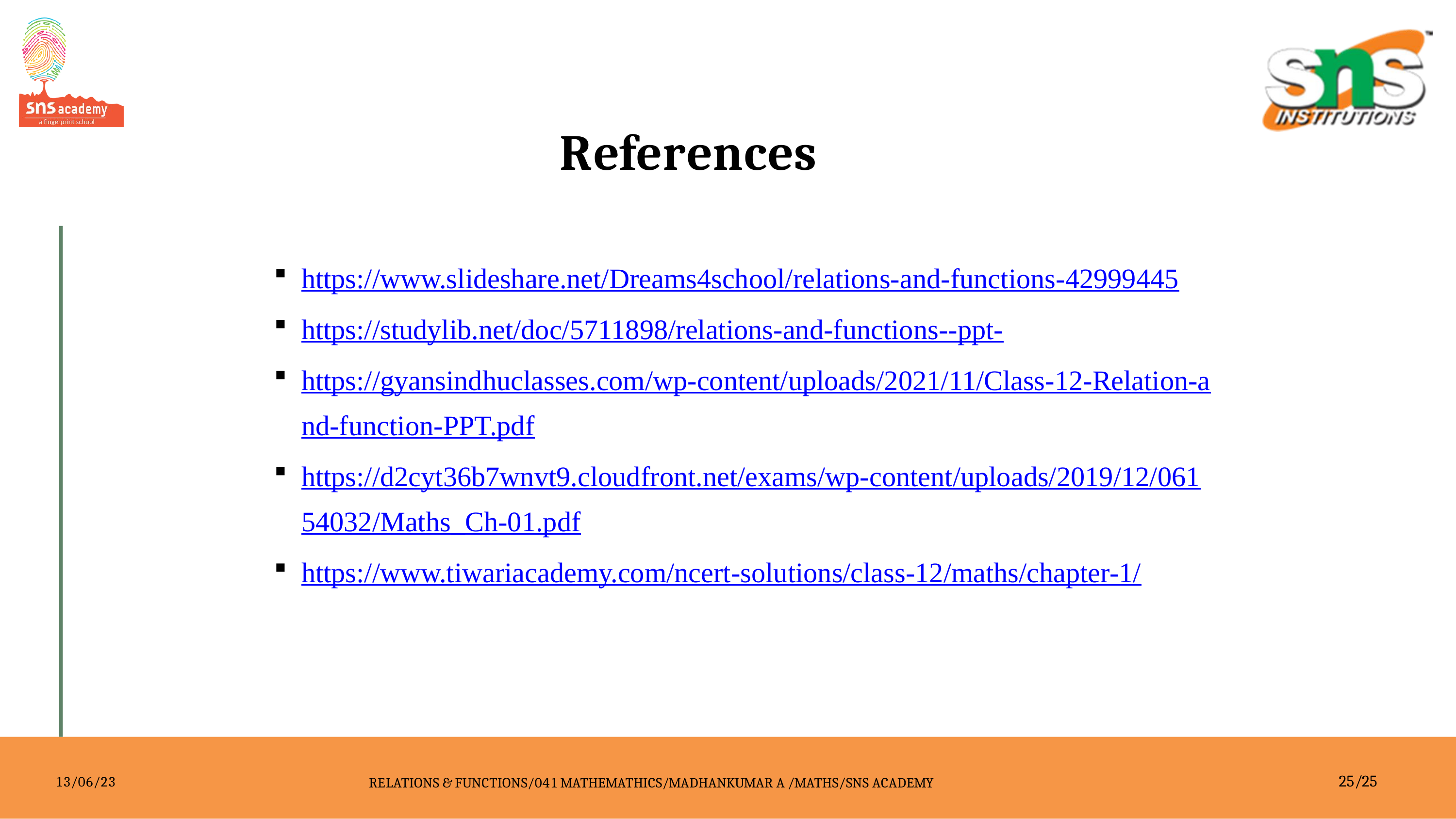

# References

https://www.slideshare.net/Dreams4school/relations-and-functions-42999445
https://studylib.net/doc/5711898/relations-and-functions--ppt-
https://gyansindhuclasses.com/wp-content/uploads/2021/11/Class-12-Relation-and-function-PPT.pdf
https://d2cyt36b7wnvt9.cloudfront.net/exams/wp-content/uploads/2019/12/06154032/Maths_Ch-01.pdf
https://www.tiwariacademy.com/ncert-solutions/class-12/maths/chapter-1/

13/06/23
25/25
RELATIONS & FUNCTIONS/041 MATHEMATHICS/MADHANKUMAR A /MATHS/SNS ACADEMY